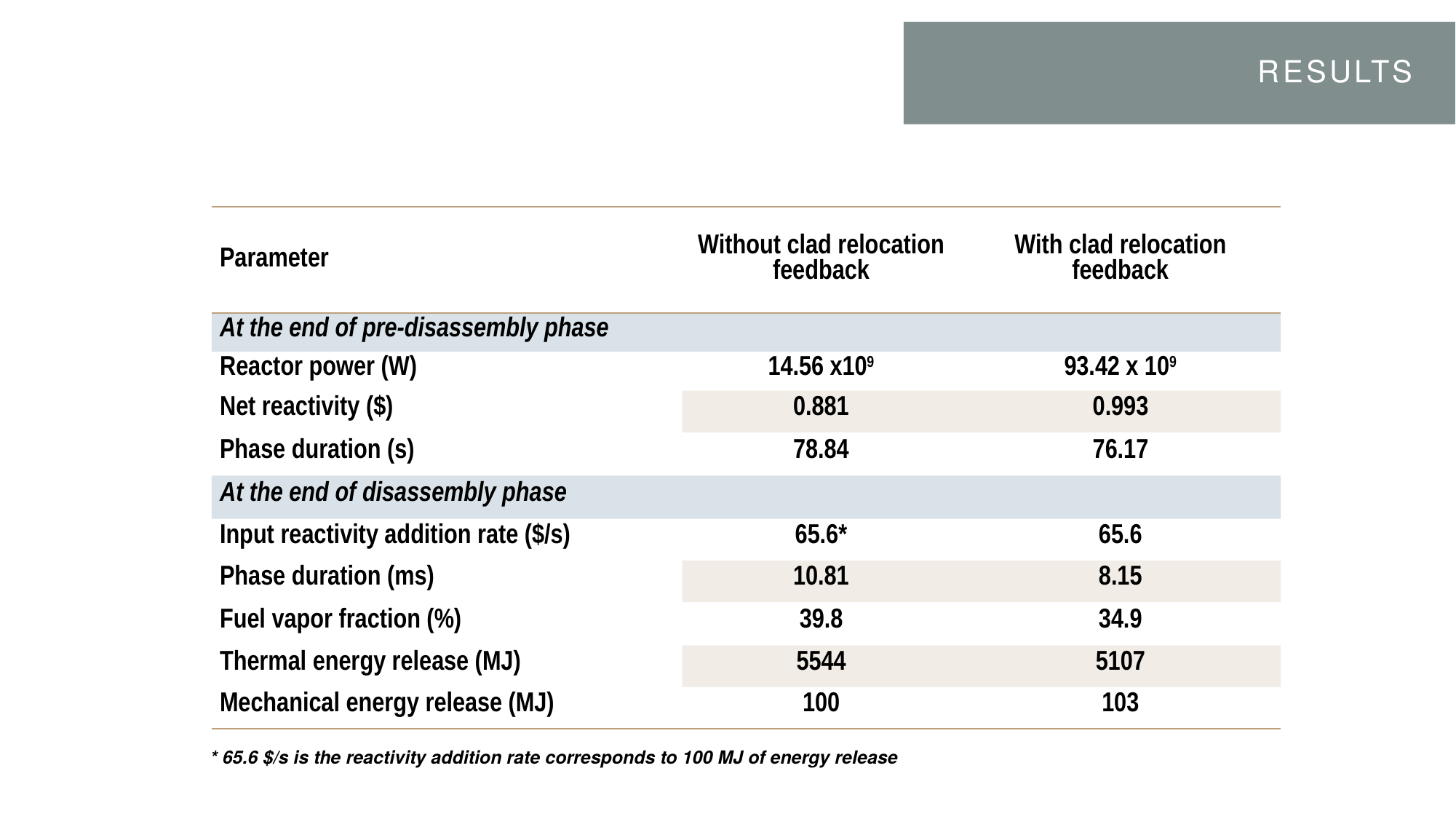

RESULTS
| Parameter | Without clad relocation feedback | With clad relocation feedback |
| --- | --- | --- |
| At the end of pre-disassembly phase |  |  |
| Reactor power (W) | 14.56 x109 | 93.42 x 109 |
| Net reactivity ($) | 0.881 | 0.993 |
| Phase duration (s) | 78.84 | 76.17 |
| At the end of disassembly phase |  |  |
| Input reactivity addition rate ($/s) | 65.6\* | 65.6 |
| Phase duration (ms) | 10.81 | 8.15 |
| Fuel vapor fraction (%) | 39.8 | 34.9 |
| Thermal energy release (MJ) | 5544 | 5107 |
| Mechanical energy release (MJ) | 100 | 103 |
* 65.6 $/s is the reactivity addition rate corresponds to 100 MJ of energy release